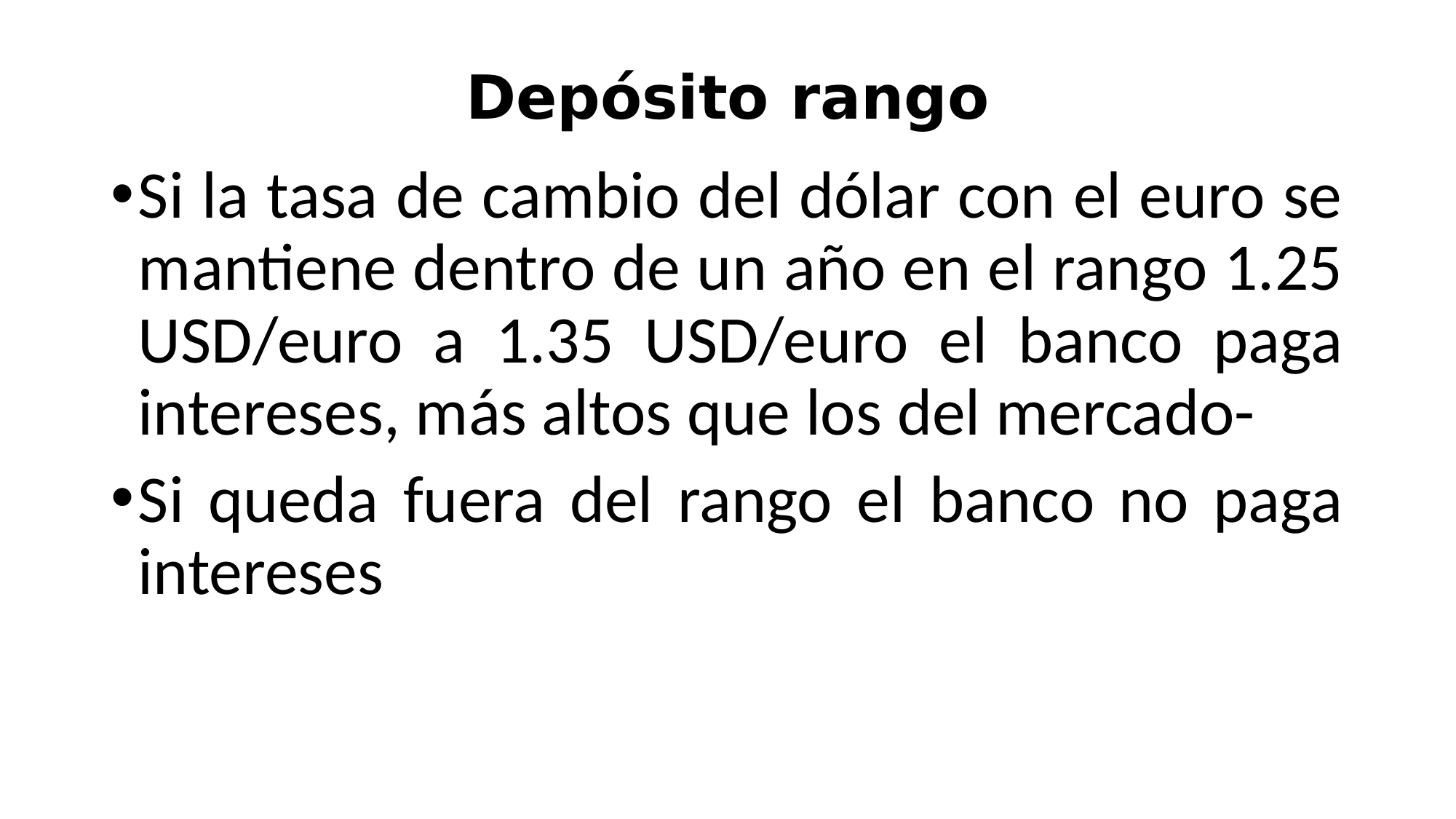

# Depósito rango
Si la tasa de cambio del dólar con el euro se mantiene dentro de un año en el rango 1.25 USD/euro a 1.35 USD/euro el banco paga intereses, más altos que los del mercado-
Si queda fuera del rango el banco no paga intereses